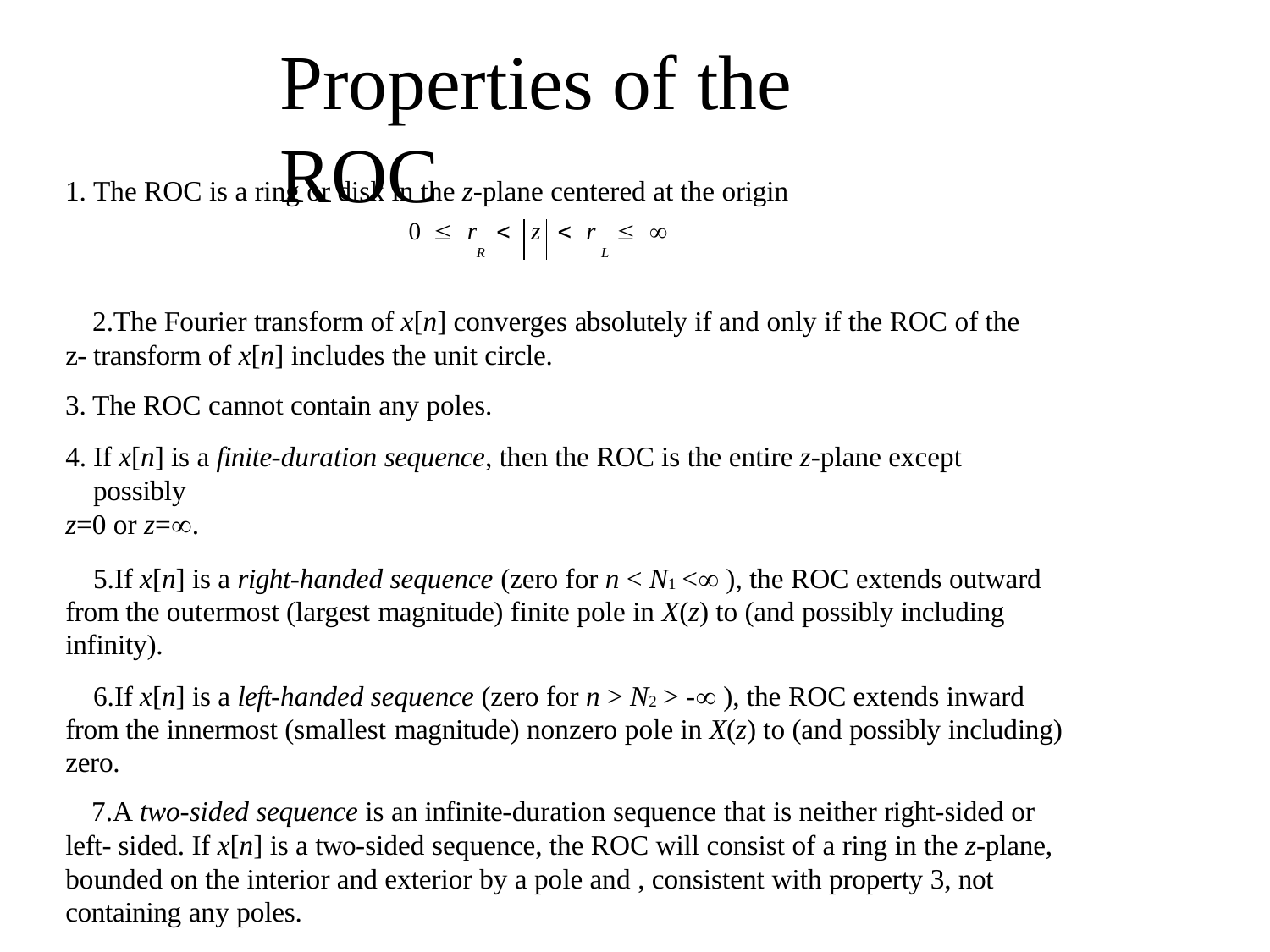

# Properties of the ROC
1. The ROC is a ring or disk in the z-plane centered at the origin
0 ≤  r	<	z  < r	≤ ∞
R	L

The Fourier transform of x[n] converges absolutely if and only if the ROC of the z- transform of x[n] includes the unit circle.
The ROC cannot contain any poles.
If x[n] is a finite-duration sequence, then the ROC is the entire z-plane except possibly
z=0 or z=∞.
If x[n] is a right-handed sequence (zero for n < N1 <∞ ), the ROC extends outward from the outermost (largest magnitude) finite pole in X(z) to (and possibly including infinity).
If x[n] is a left-handed sequence (zero for n > N2 > -∞ ), the ROC extends inward from the innermost (smallest magnitude) nonzero pole in X(z) to (and possibly including) zero.
A two-sided sequence is an infinite-duration sequence that is neither right-sided or left- sided. If x[n] is a two-sided sequence, the ROC will consist of a ring in the z-plane, bounded on the interior and exterior by a pole and , consistent with property 3, not containing any poles.
The ROC must be a connected region.